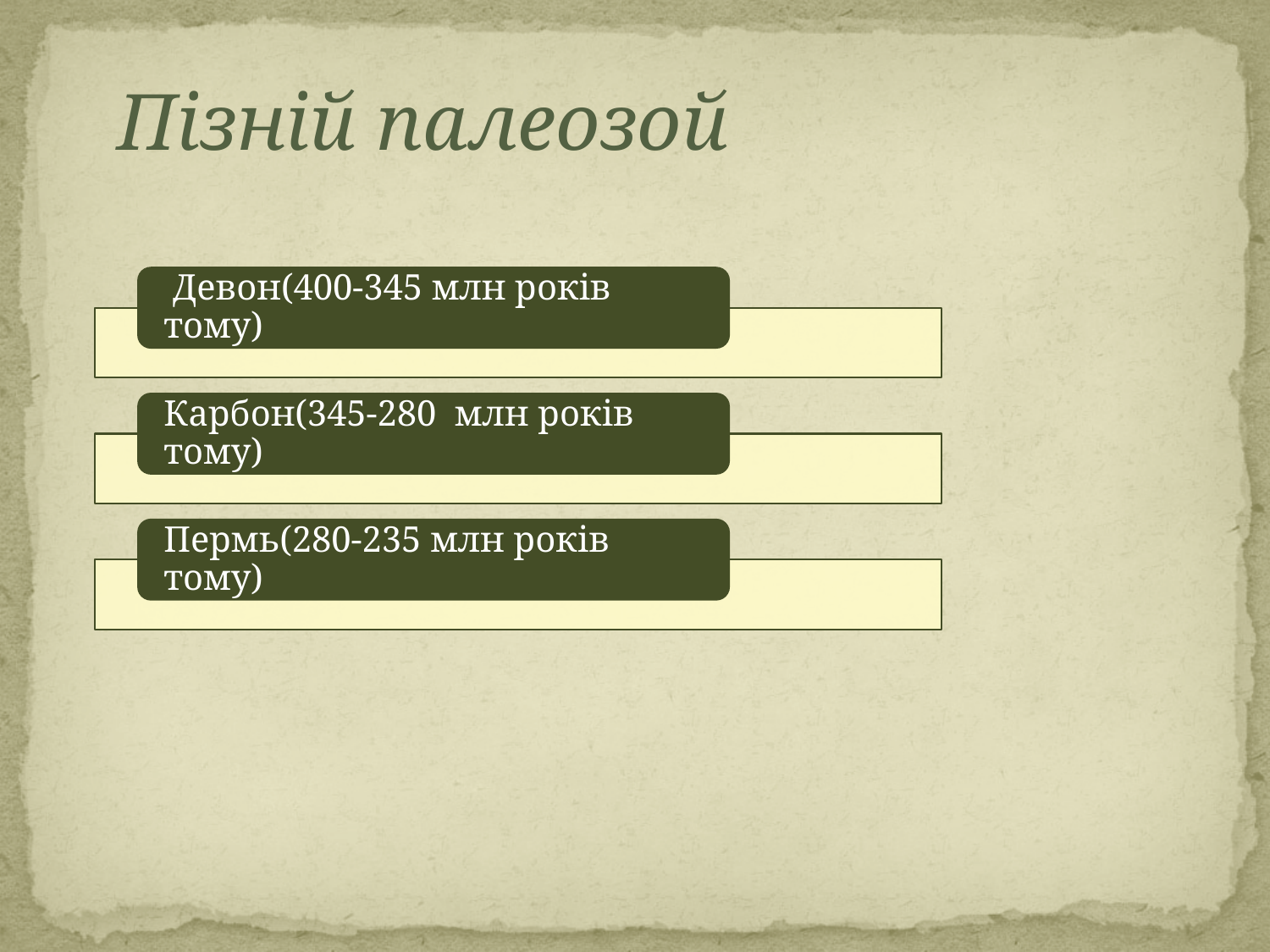

Пізній палеозой
 Девон(400-345 млн років тому)
Карбон(345-280  млн років тому)
Пермь(280-235 млн років тому)